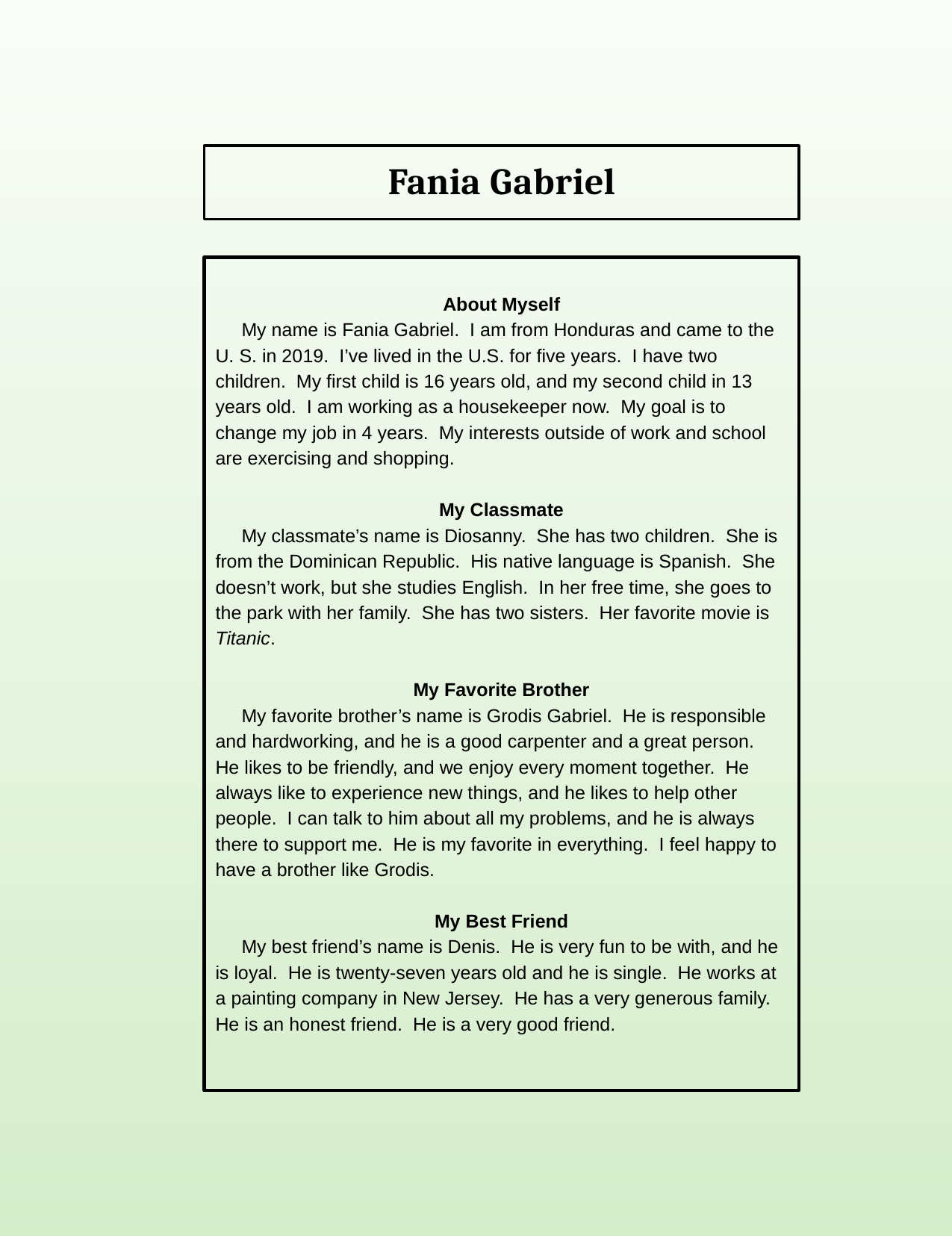

# Fania Gabriel

About Myself
     My name is Fania Gabriel.  I am from Honduras and came to the U. S. in 2019.  I’ve lived in the U.S. for five years.  I have two children.  My first child is 16 years old, and my second child in 13 years old.  I am working as a housekeeper now.  My goal is to change my job in 4 years.  My interests outside of work and school are exercising and shopping.

My Classmate
     My classmate’s name is Diosanny.  She has two children.  She is from the Dominican Republic.  His native language is Spanish.  She doesn’t work, but she studies English.  In her free time, she goes to the park with her family.  She has two sisters.  Her favorite movie is Titanic.

My Favorite Brother
     My favorite brother’s name is Grodis Gabriel.  He is responsible and hardworking, and he is a good carpenter and a great person.  He likes to be friendly, and we enjoy every moment together.  He always like to experience new things, and he likes to help other people.  I can talk to him about all my problems, and he is always there to support me.  He is my favorite in everything.  I feel happy to have a brother like Grodis.

My Best Friend
     My best friend’s name is Denis.  He is very fun to be with, and he is loyal.  He is twenty-seven years old and he is single.  He works at a painting company in New Jersey.  He has a very generous family.  He is an honest friend.  He is a very good friend.